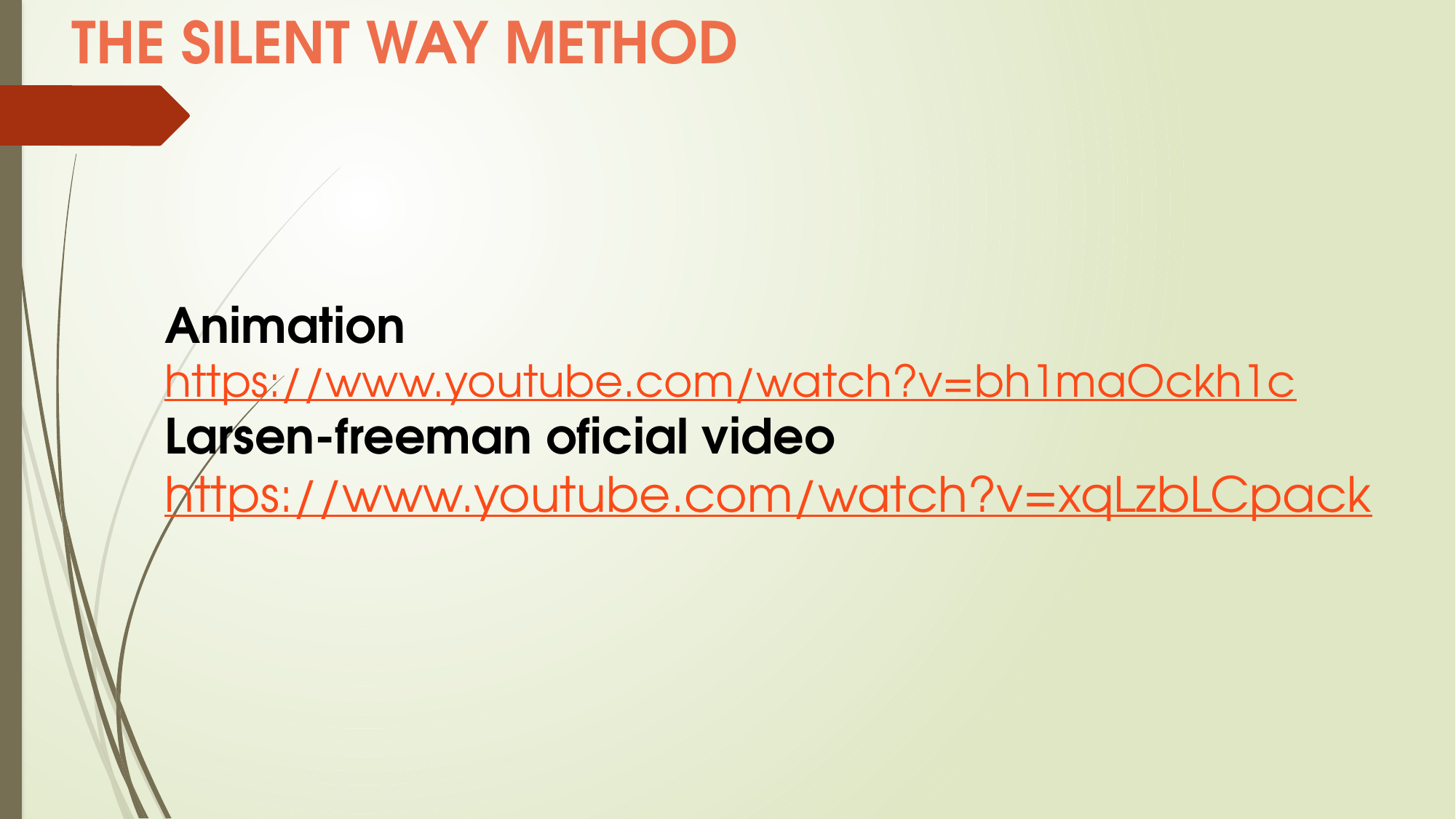

# THE SILENT WAY METHOD
Animation
https://www.youtube.com/watch?v=bh1maOckh1c
Larsen-freeman oficial video
https://www.youtube.com/watch?v=xqLzbLCpack